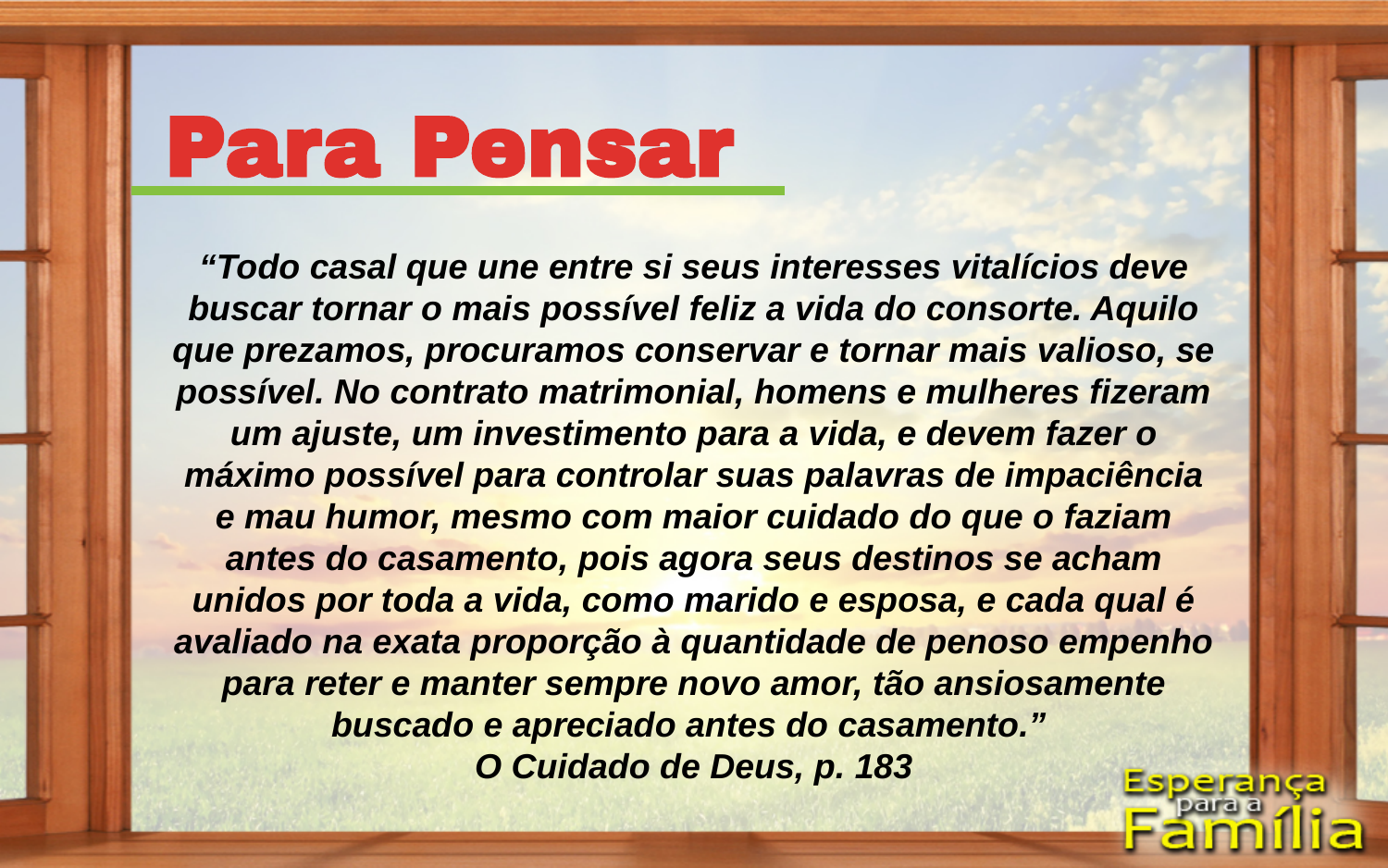

Para Pensar
“Todo casal que une entre si seus interesses vitalícios deve buscar tornar o mais possível feliz a vida do consorte. Aquilo que prezamos, procuramos conservar e tornar mais valioso, se possível. No contrato matrimonial, homens e mulheres fizeram um ajuste, um investimento para a vida, e devem fazer o máximo possível para controlar suas palavras de impaciência e mau humor, mesmo com maior cuidado do que o faziam antes do casamento, pois agora seus destinos se acham unidos por toda a vida, como marido e esposa, e cada qual é avaliado na exata proporção à quantidade de penoso empenho para reter e manter sempre novo amor, tão ansiosamente buscado e apreciado antes do casamento.”
O Cuidado de Deus, p. 183